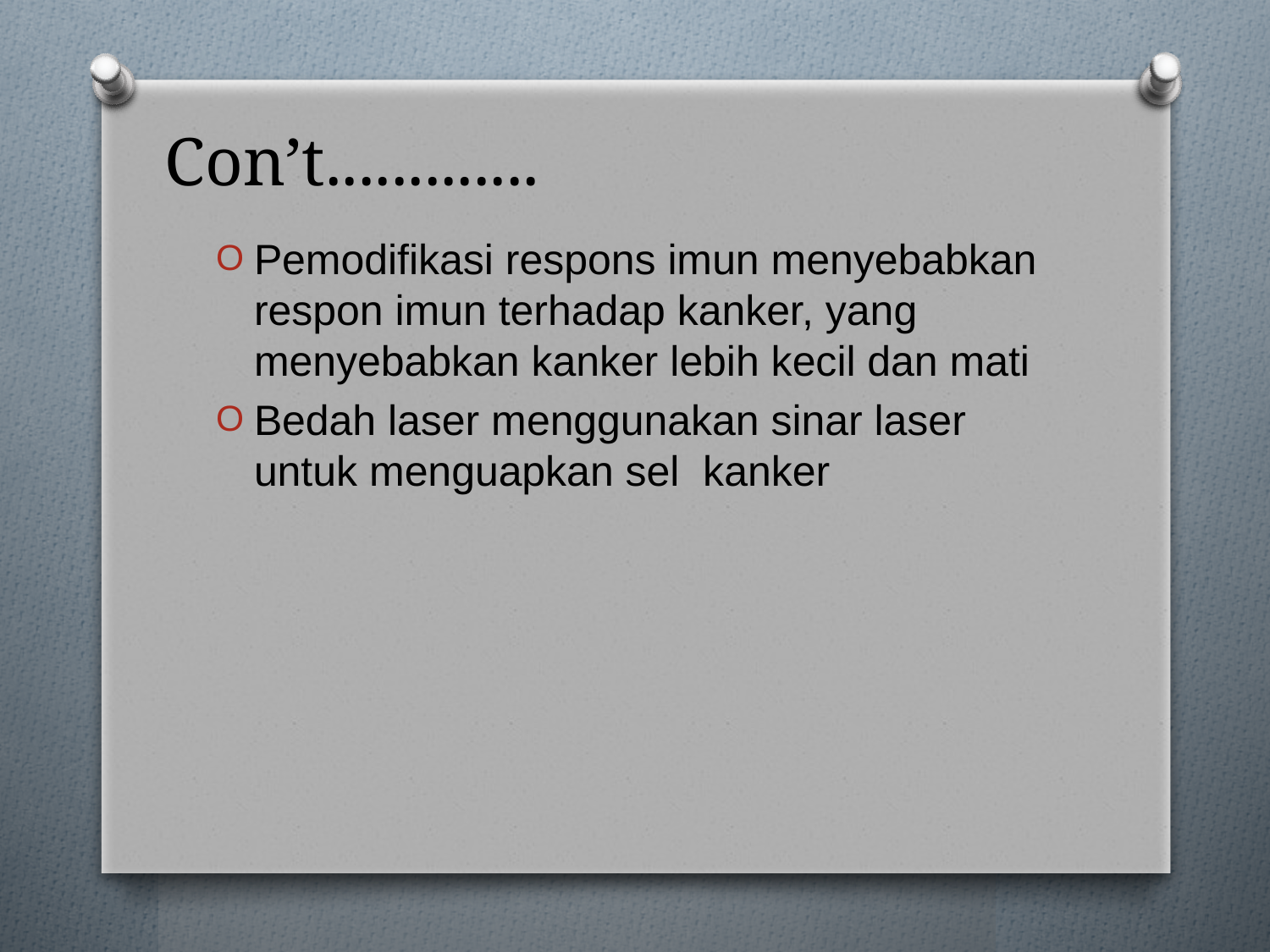

# Con’t.............
Pemodifikasi respons imun menyebabkan respon imun terhadap kanker, yang menyebabkan kanker lebih kecil dan mati
Bedah laser menggunakan sinar laser untuk menguapkan sel  kanker